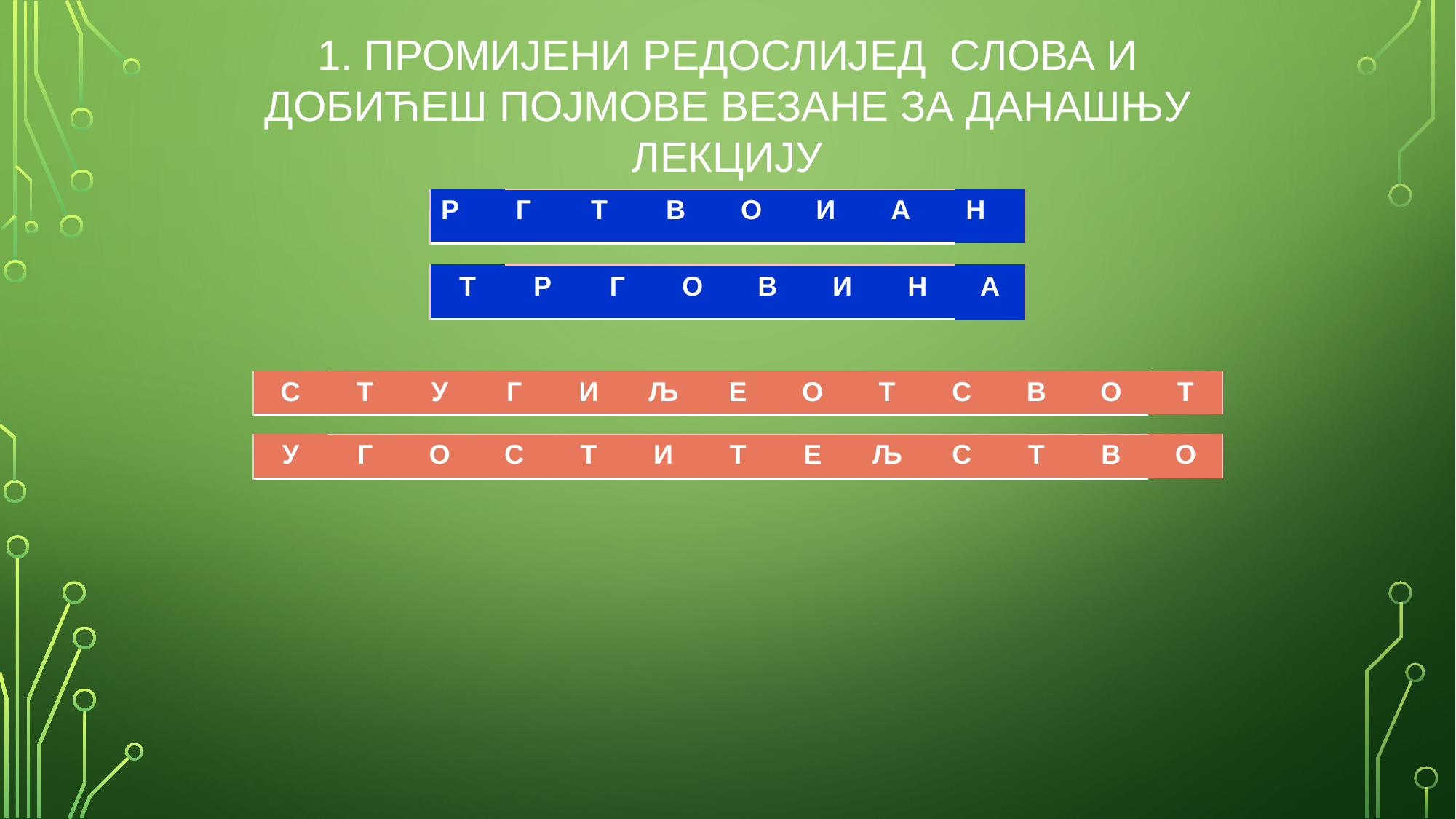

1. ПРОМИЈЕНИ РЕДОСЛИЈЕД  СЛОВА И ДОБИЋЕШ ПОЈМОВЕ ВЕЗАНЕ ЗА ДАНАШЊУ ЛЕКЦИЈУ
| Р | Г | Т | В | О | И | А | Н |
| --- | --- | --- | --- | --- | --- | --- | --- |
|  |  |  |  |  |  |  |  |
| --- | --- | --- | --- | --- | --- | --- | --- |
| Т | Р | Г | О | В | И | Н | А |
| --- | --- | --- | --- | --- | --- | --- | --- |
| С | Т | У | Г | И | Љ | Е | О | Т | С | В | О | Т |
| --- | --- | --- | --- | --- | --- | --- | --- | --- | --- | --- | --- | --- |
|  |  |  |  |  |  |  |  |  |  |  |  |  |
| --- | --- | --- | --- | --- | --- | --- | --- | --- | --- | --- | --- | --- |
| У | Г | О | С | Т | И | Т | Е | Љ | С | Т | В | О |
| --- | --- | --- | --- | --- | --- | --- | --- | --- | --- | --- | --- | --- |